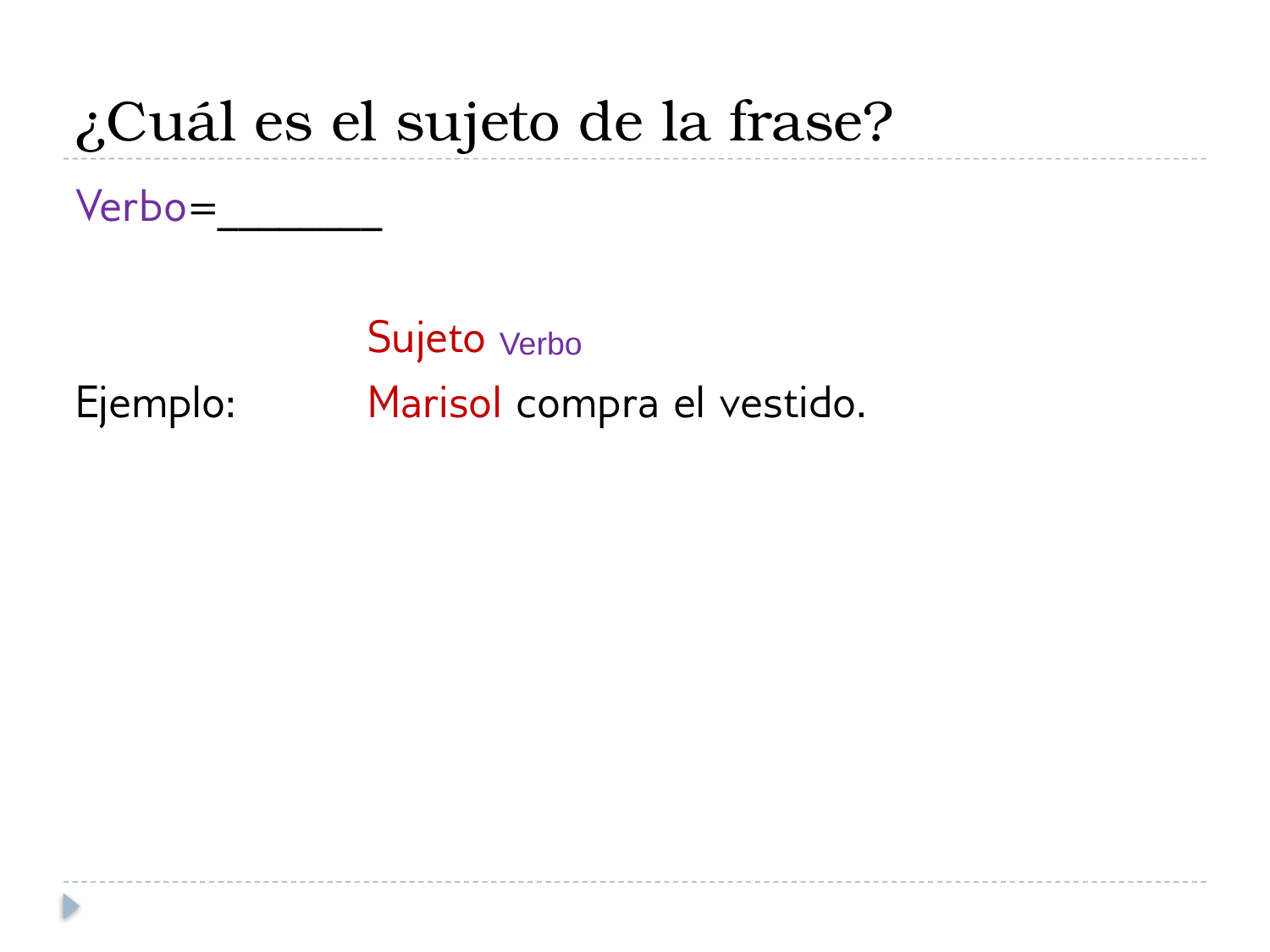

# ¿Cuál es el sujeto de la frase?
Verbo=________

  			Sujeto
Ejemplo: 	Marisol compra el vestido.

Verbo